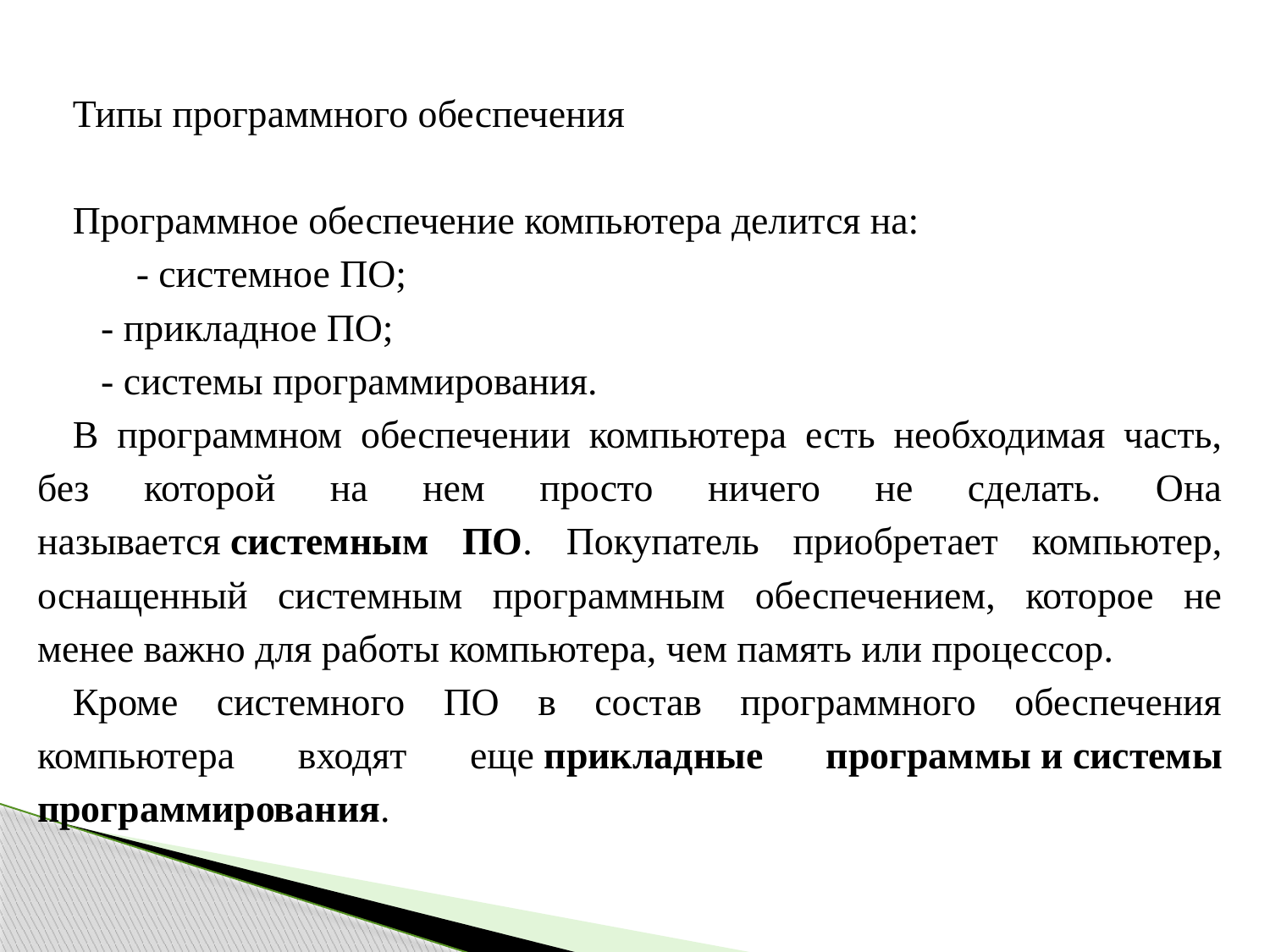

Типы программного обеспечения

Программное обеспечение компьютера делится на:
- системное ПО;
- прикладное ПО;
- системы программирования.
В программном обеспечении компьютера есть необходимая часть, без которой на нем просто ничего не сделать. Она называется системным ПО. Покупатель приобретает компьютер, оснащенный системным программным обеспечением, которое не менее важно для работы компьютера, чем память или процессор.
Кроме системного ПО в состав программного обеспечения компьютера входят еще прикладные программы и системы программирования.